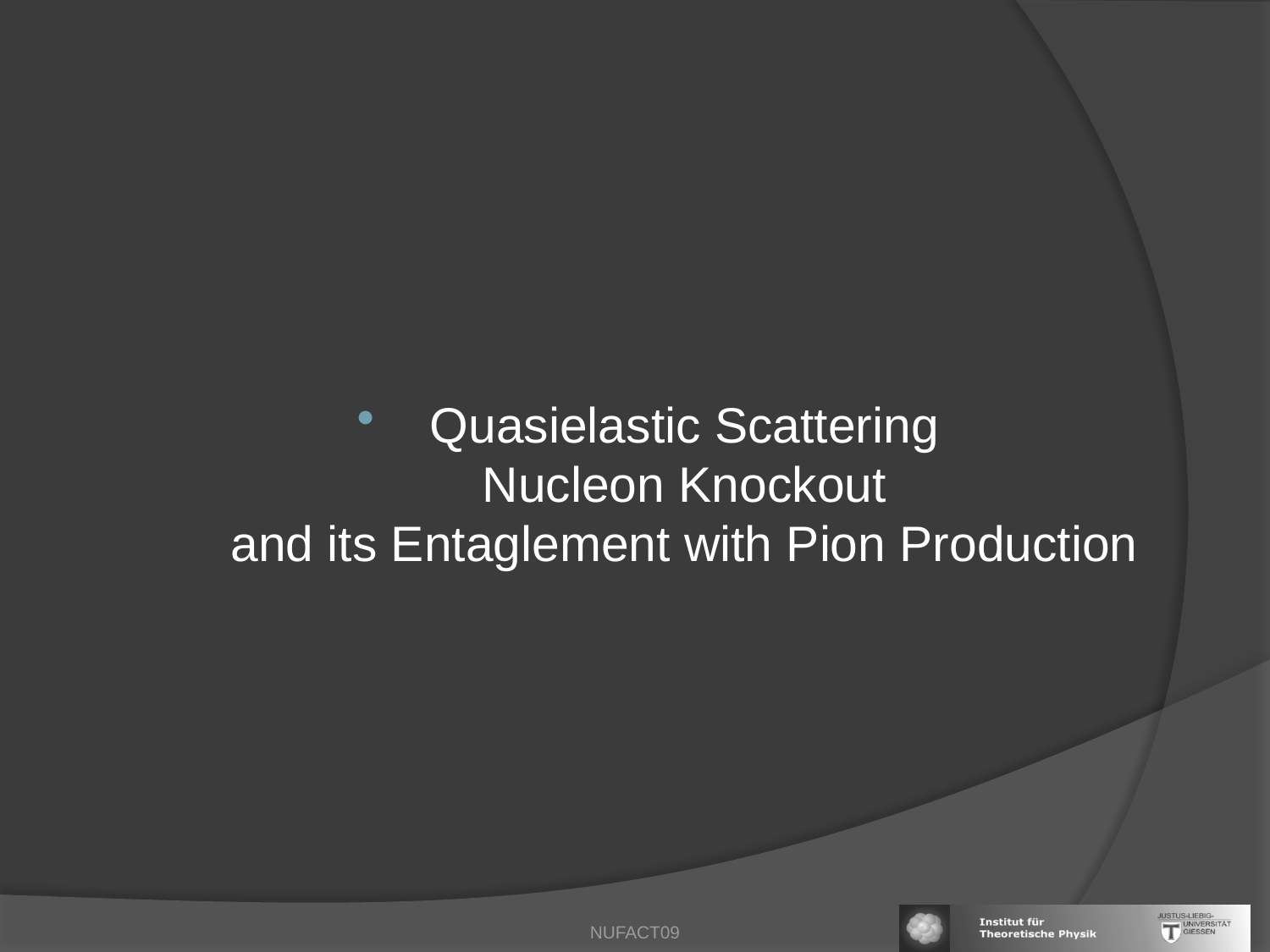

Quasielastic Scattering
Nucleon Knockout
and its Entaglement with Pion Production
NUFACT09